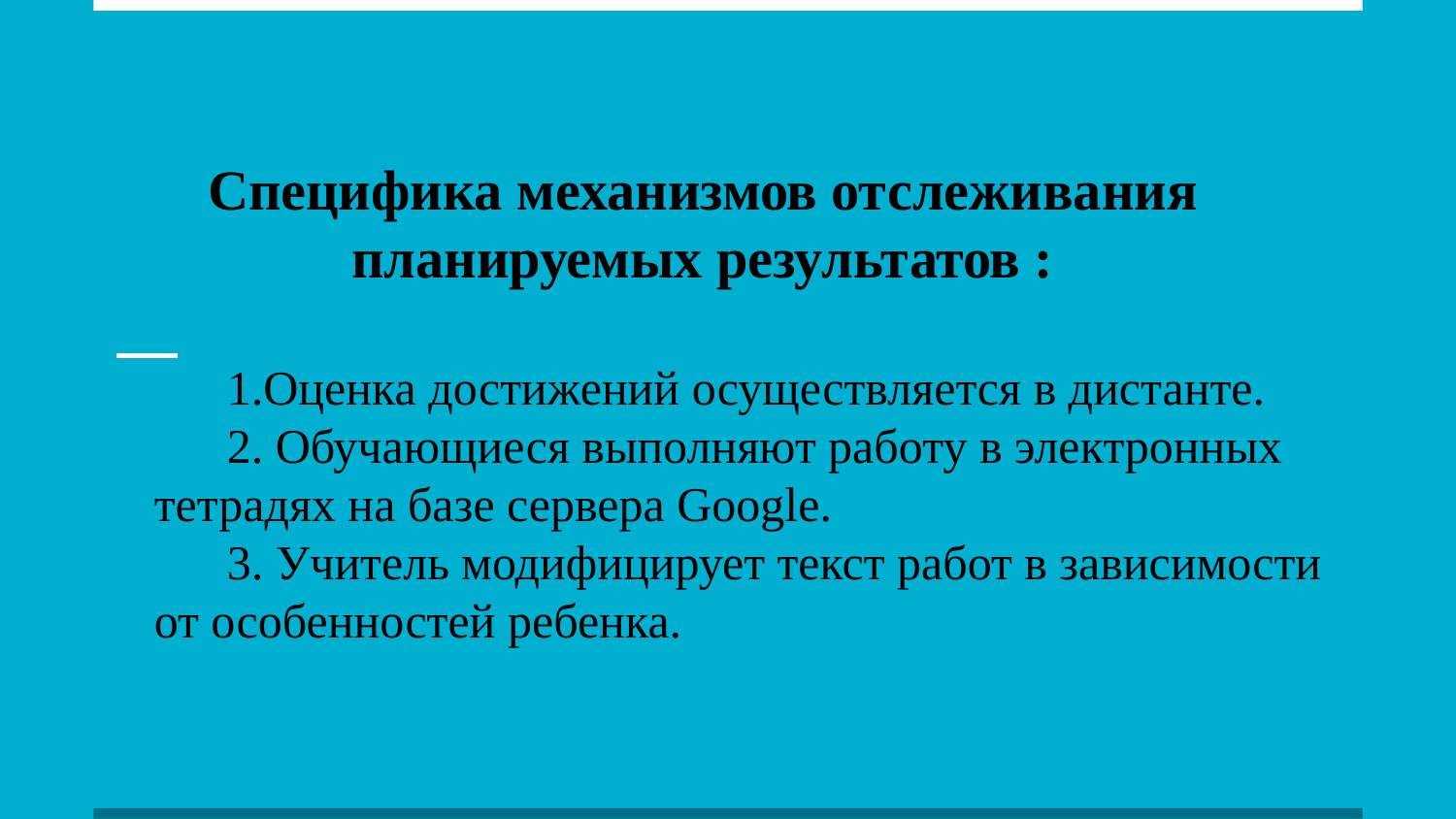

# Специфика механизмов отслеживания планируемых результатов :

1.Оценка достижений осуществляется в дистанте.
2. Обучающиеся выполняют работу в электронных тетрадях на базе сервера Google.
3. Учитель модифицирует текст работ в зависимости от особенностей ребенка.